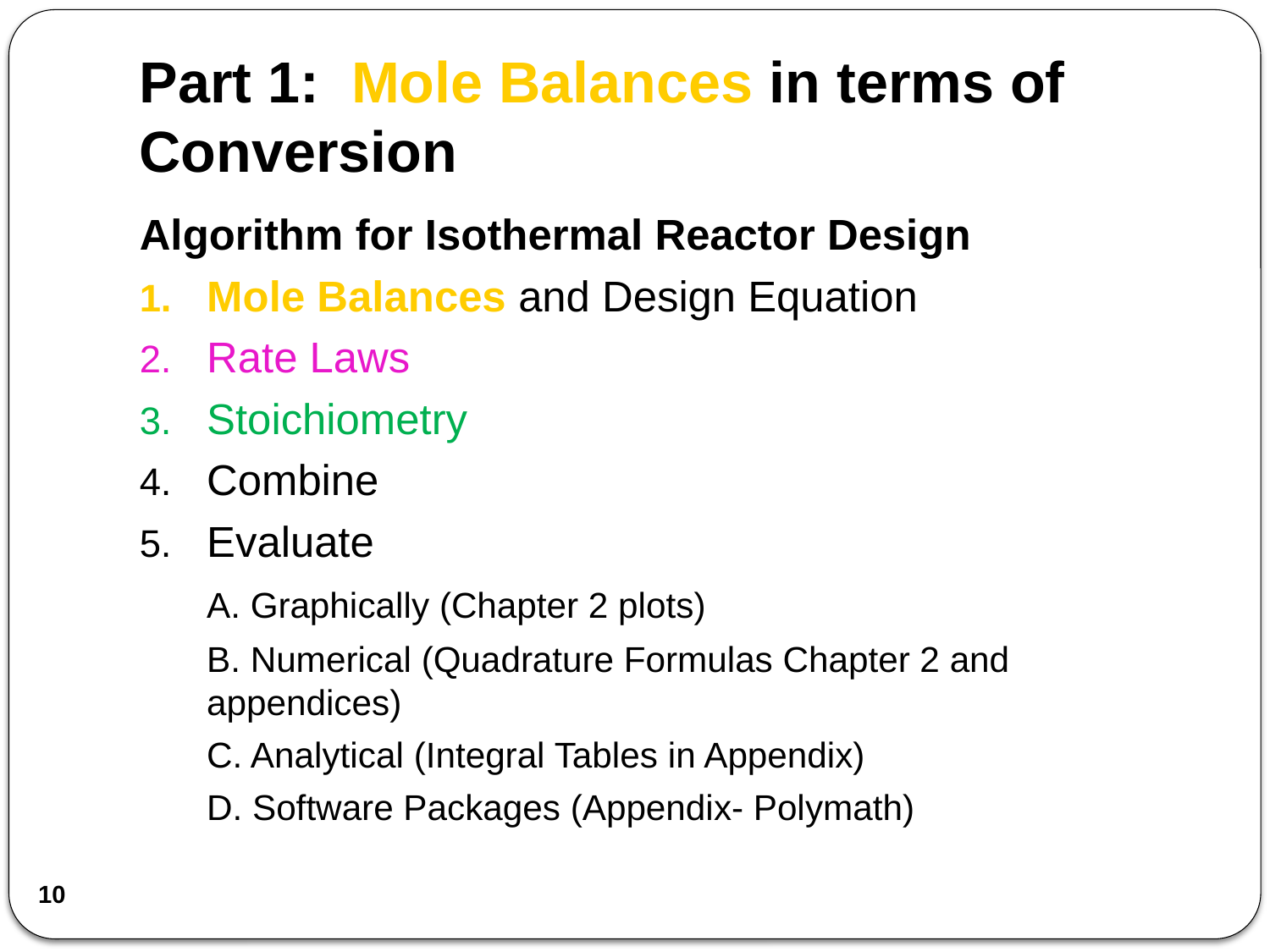

# Part 1:  Mole Balances in terms of Conversion
Algorithm for Isothermal Reactor Design
Mole Balances and Design Equation
Rate Laws
Stoichiometry
Combine
Evaluate
	A. Graphically (Chapter 2 plots)
	B. Numerical (Quadrature Formulas Chapter 2 and appendices)
	C. Analytical (Integral Tables in Appendix)
	D. Software Packages (Appendix- Polymath)

10